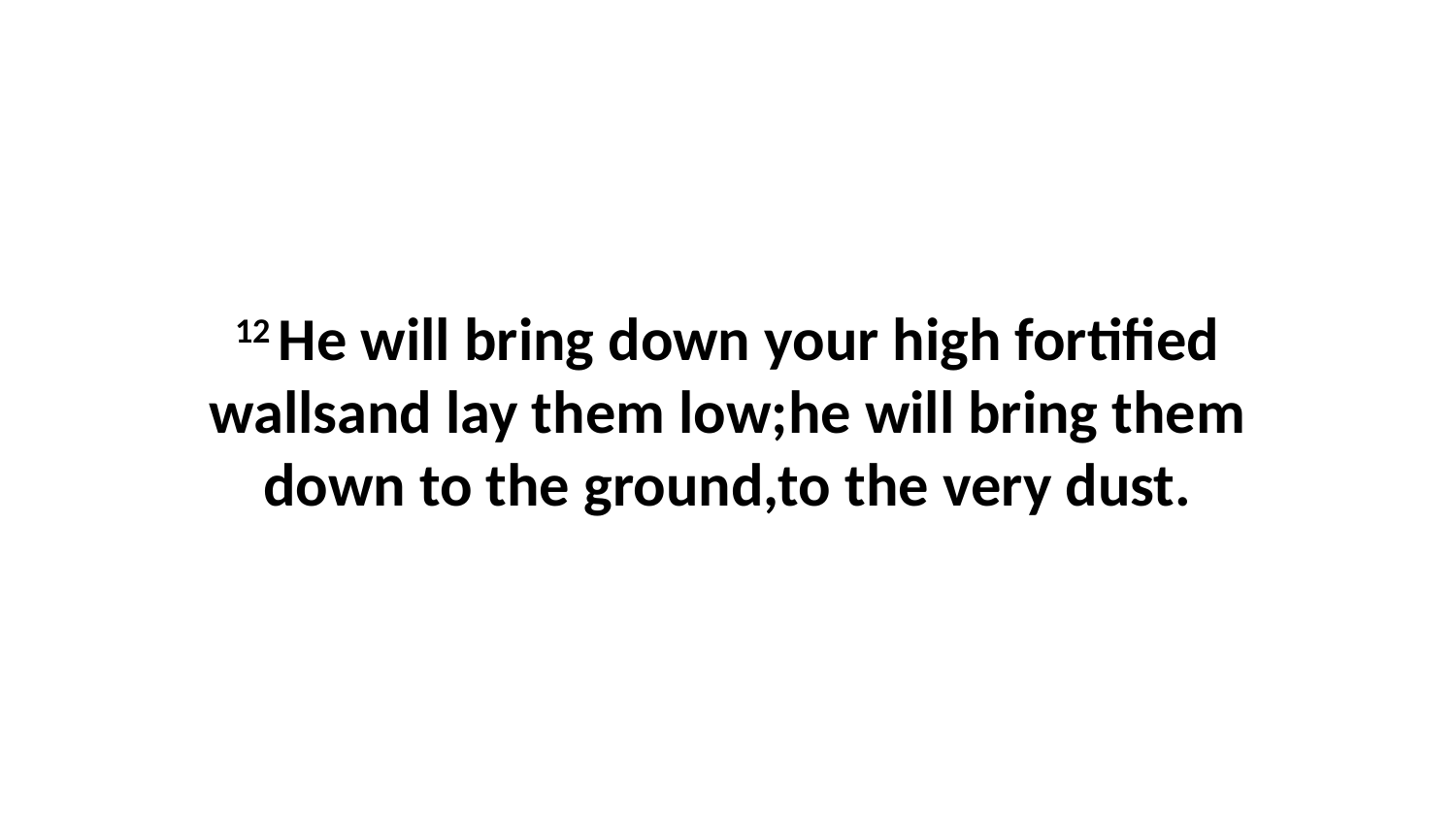

12 He will bring down your high fortified wallsand lay them low;he will bring them down to the ground,to the very dust.